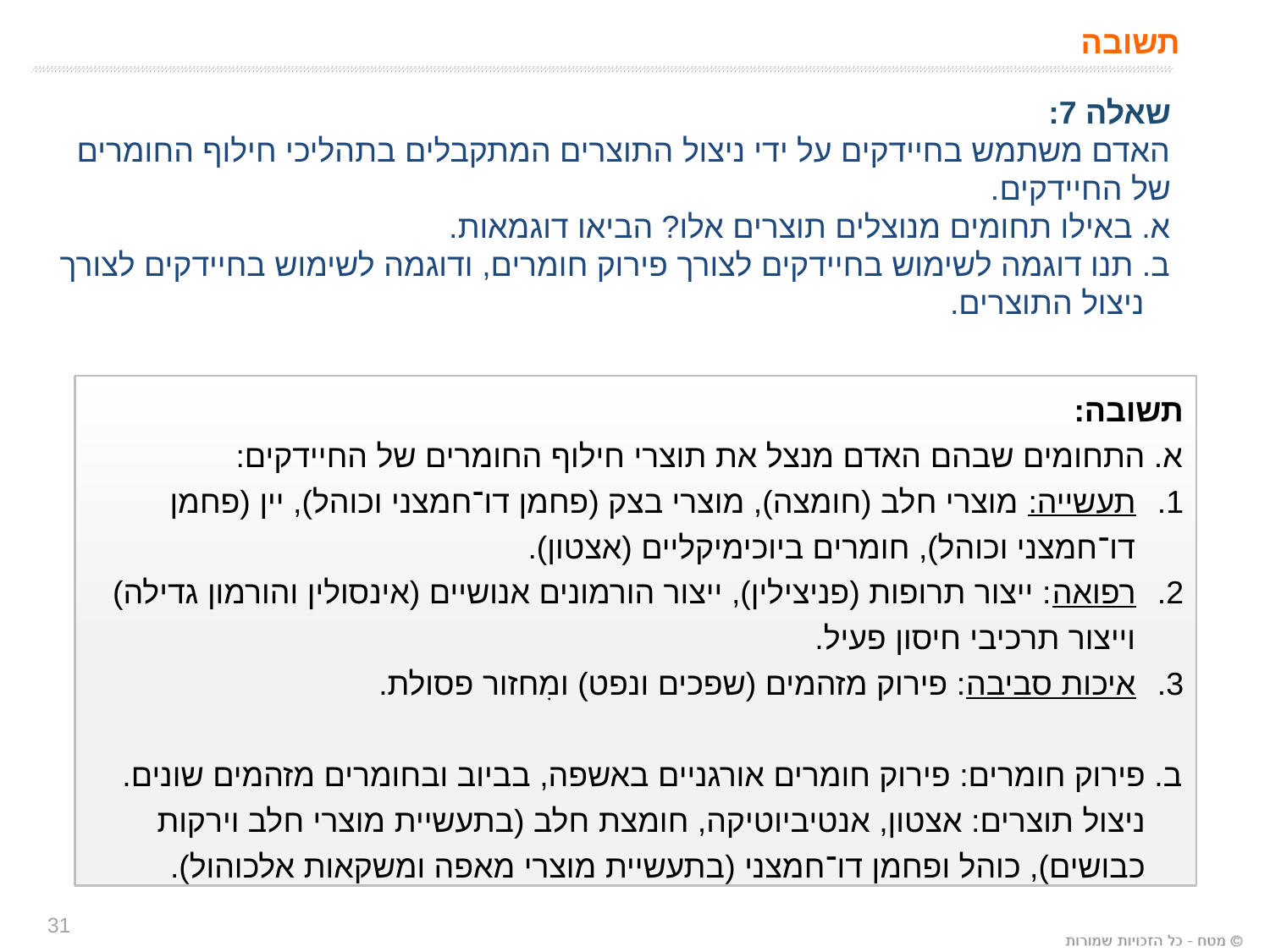

תשובה

שאלה 7:
האדם משתמש בחיידקים על ידי ניצול התוצרים המתקבלים בתהליכי חילוף החומרים
של החיידקים.
א. באילו תחומים מנוצלים תוצרים אלו? הביאו דוגמאות.
ב. תנו דוגמה לשימוש בחיידקים לצורך פירוק חומרים, ודוגמה לשימוש בחיידקים לצורך
   ניצול התוצרים.
תשובה:
א. התחומים שבהם האדם מנצל את תוצרי חילוף החומרים של החיידקים:
תעשייה: מוצרי חלב (חומצה), מוצרי בצק (פחמן דו־חמצני וכוהל), יין (פחמן דו־חמצני וכוהל), חומרים ביוכימיקליים (אצטון).
רפואה: ייצור תרופות (פניצילין), ייצור הורמונים אנושיים (אינסולין והורמון גדילה) וייצור תרכיבי חיסון פעיל.
איכות סביבה: פירוק מזהמים (שפכים ונפט) ומִחזור פסולת.

ב. פירוק חומרים: פירוק חומרים אורגניים באשפה, בביוב ובחומרים מזהמים שונים.
ניצול תוצרים: אצטון, אנטיביוטיקה, חומצת חלב (בתעשיית מוצרי חלב וירקות כבושים), כוהל ופחמן דו־חמצני (בתעשיית מוצרי מאפה ומשקאות אלכוהול).
31